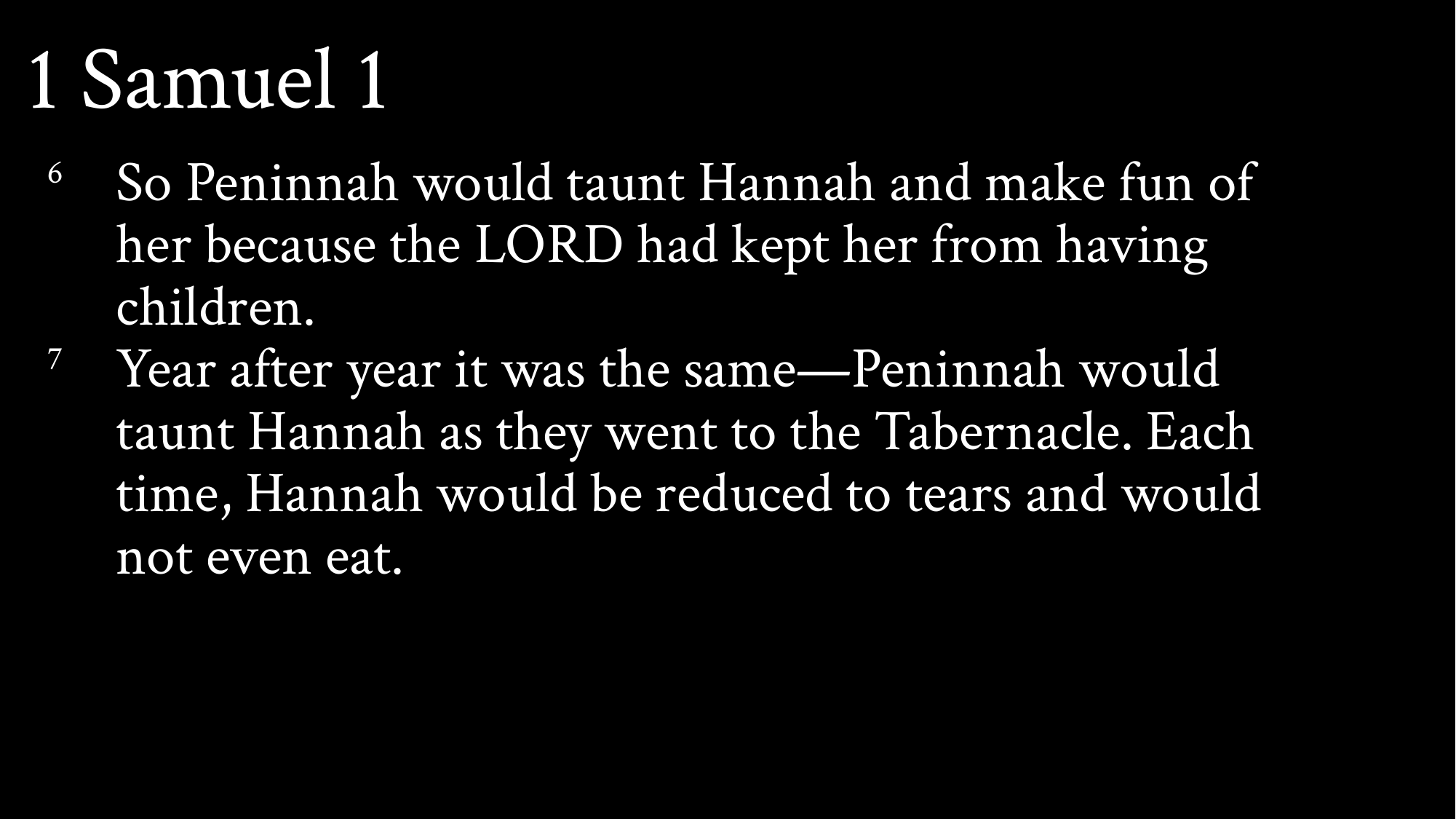

1 Samuel 1
6 	So Peninnah would taunt Hannah and make fun of her because the LORD had kept her from having children.
7 	Year after year it was the same—Peninnah would taunt Hannah as they went to the Tabernacle. Each time, Hannah would be reduced to tears and would not even eat.